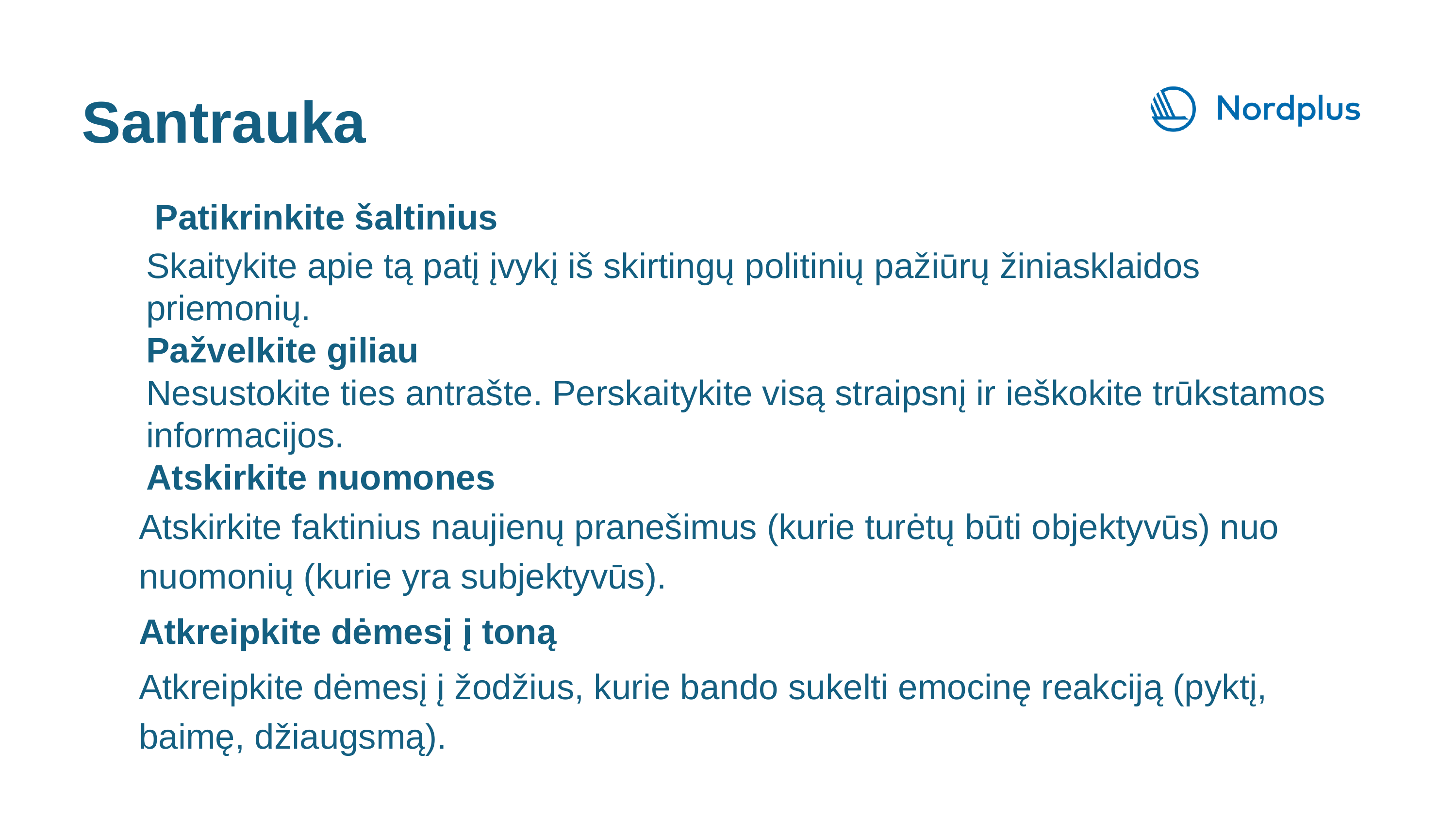

Santrauka

	Patikrinkite šaltinius
Skaitykite apie tą patį įvykį iš skirtingų politinių pažiūrų žiniasklaidos priemonių.
Pažvelkite giliau
Nesustokite ties antrašte. Perskaitykite visą straipsnį ir ieškokite trūkstamos informacijos.
Atskirkite nuomones
Atskirkite faktinius naujienų pranešimus (kurie turėtų būti objektyvūs) nuo nuomonių (kurie yra subjektyvūs).
Atkreipkite dėmesį į toną
Atkreipkite dėmesį į žodžius, kurie bando sukelti emocinę reakciją (pyktį, baimę, džiaugsmą).